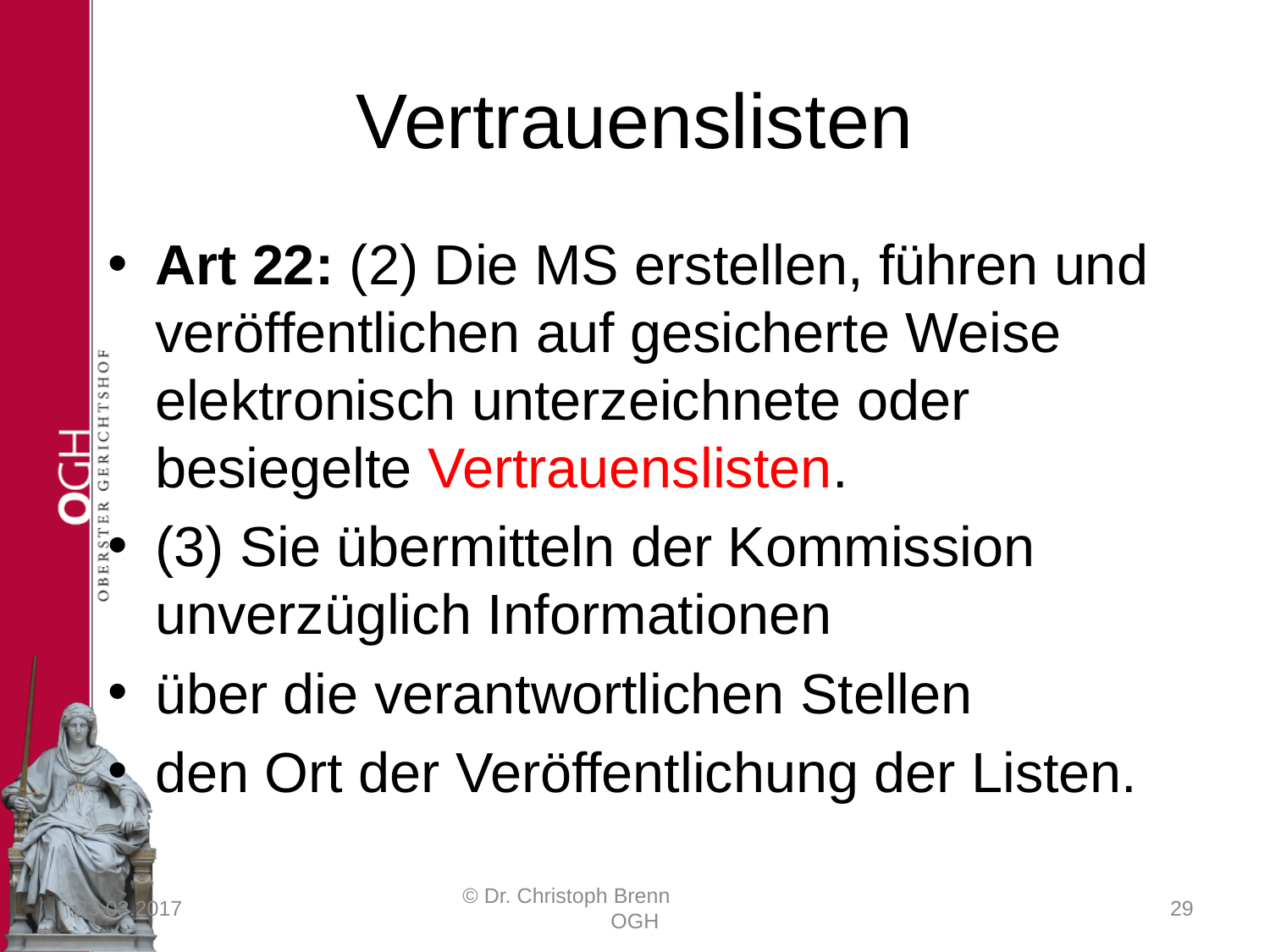

# Vertrauenslisten
Art 22: (2) Die MS erstellen, führen und veröffentlichen auf gesicherte Weise elektronisch unterzeichnete oder besiegelte Vertrauenslisten.
(3) Sie übermitteln der Kommission unverzüglich Informationen
über die verantwortlichen Stellen
den Ort der Veröffentlichung der Listen.
23.03.2017
© Dr. Christoph Brenn                        OGH
29